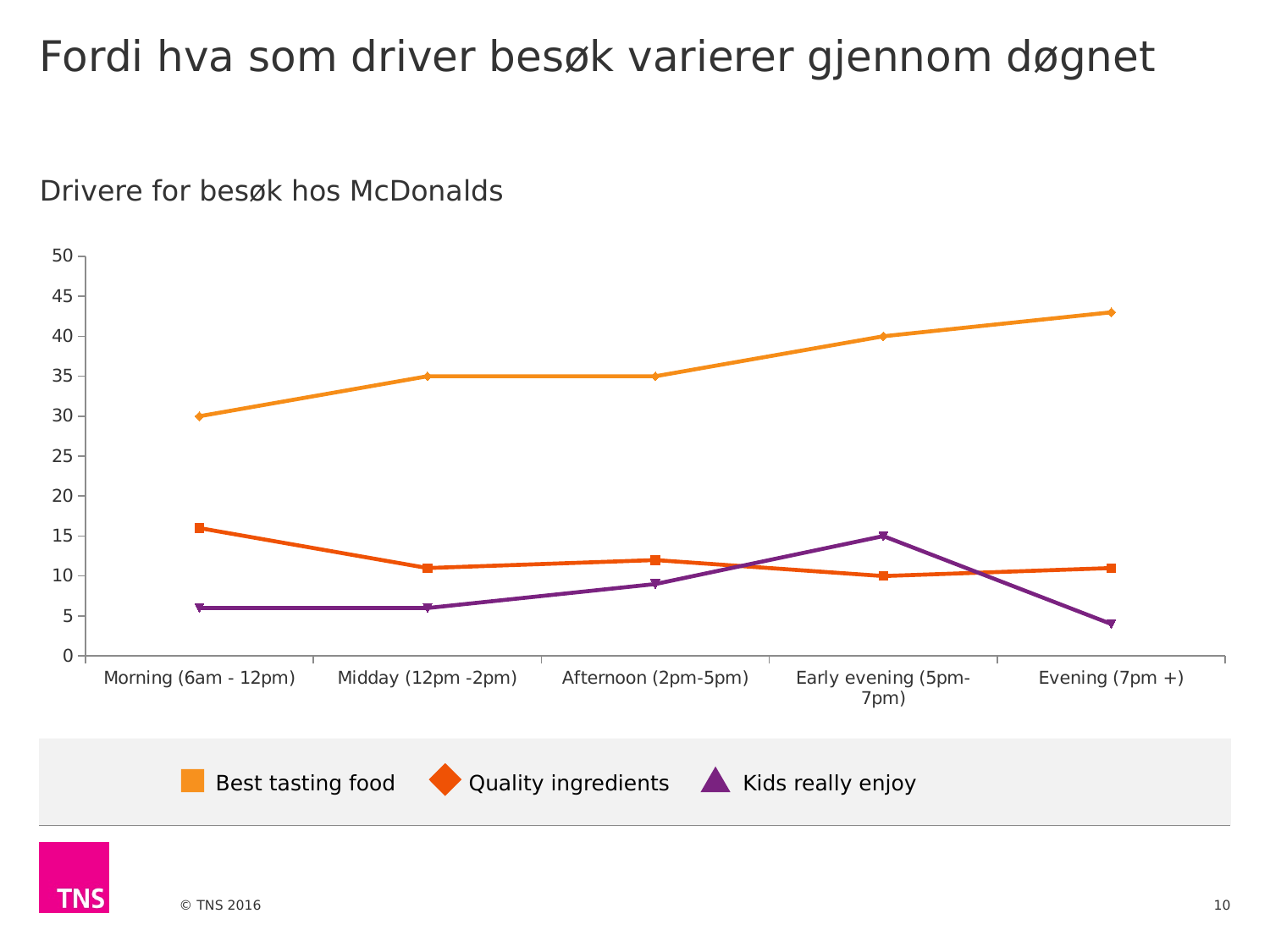

# Fordi hva som driver besøk varierer gjennom døgnet
Drivere for besøk hos McDonalds

### Chart

| Category | Quality ingredients | Best tasting food | Kids really enjoy |
|---|---|---|---|
| Morning (6am - 12pm) | 16.0 | 30.0 | 6.0 |
| Midday (12pm -2pm) | 11.0 | 35.0 | 6.0 |
| Afternoon (2pm-5pm) | 12.0 | 35.0 | 9.0 |
| Early evening (5pm-7pm) | 10.0 | 40.0 | 15.0 |
| Evening (7pm +) | 11.0 | 43.0 | 4.0 |

Best tasting food
Quality ingredients
Kids really enjoy
10